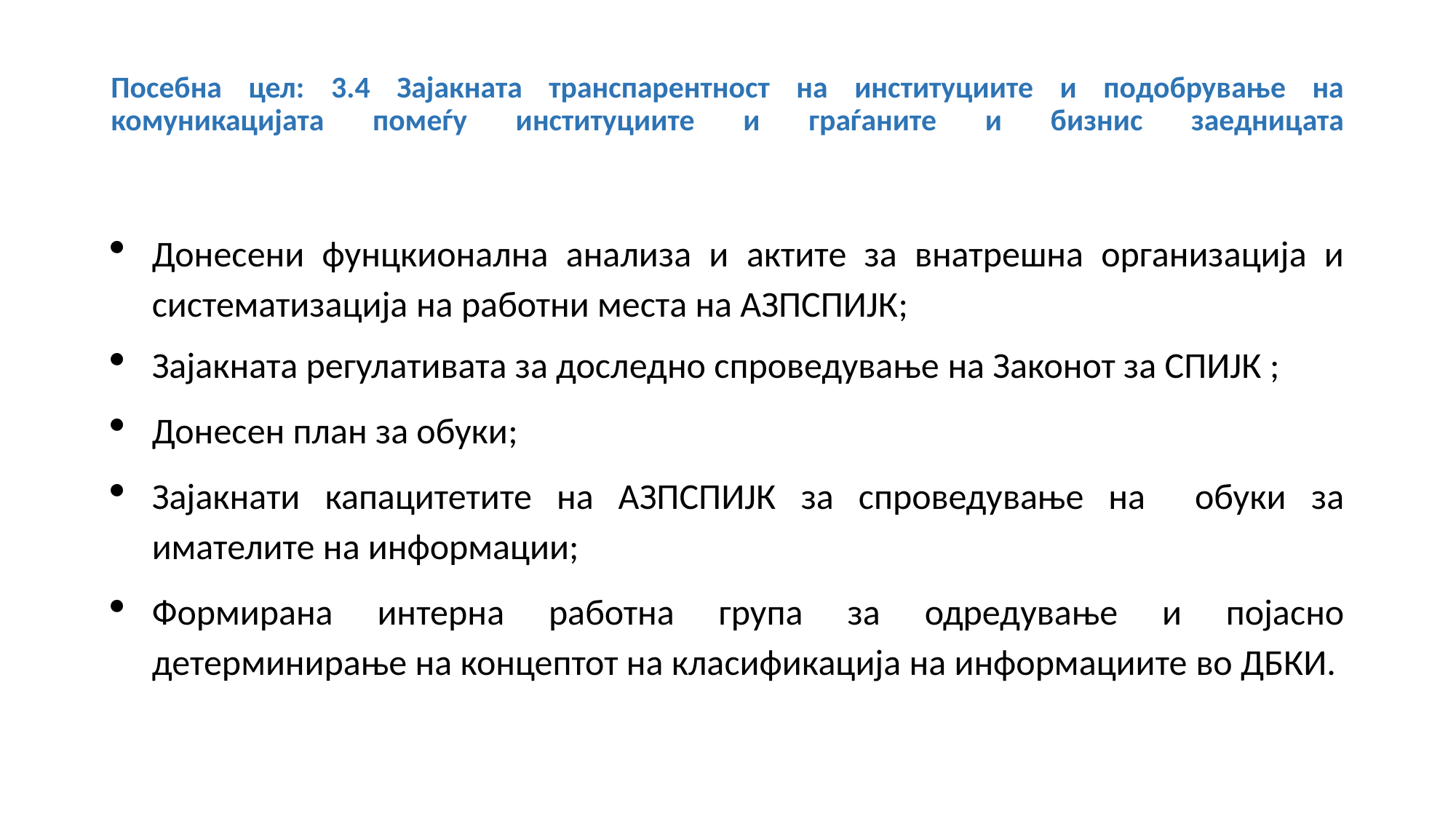

# Посебна цел: 3.4 Зајакната транспарентност на институциите и подобрување на комуникацијата помеѓу институциите и граѓаните и бизнис заедницата
Донесени фунцкионална анализа и актите за внатрешна организација и систематизација на работни места на АЗПСПИЈК;
Зајакната регулативата за доследно спроведување на Законот за СПИЈК ;
Донесен план за обуки;
Зајакнати капацитетите на АЗПСПИЈК за спроведување на  обуки за имателите на информации;
Формирана интерна работна група за одредување и појасно детерминирање на концептот на класификација на информациите во ДБКИ.